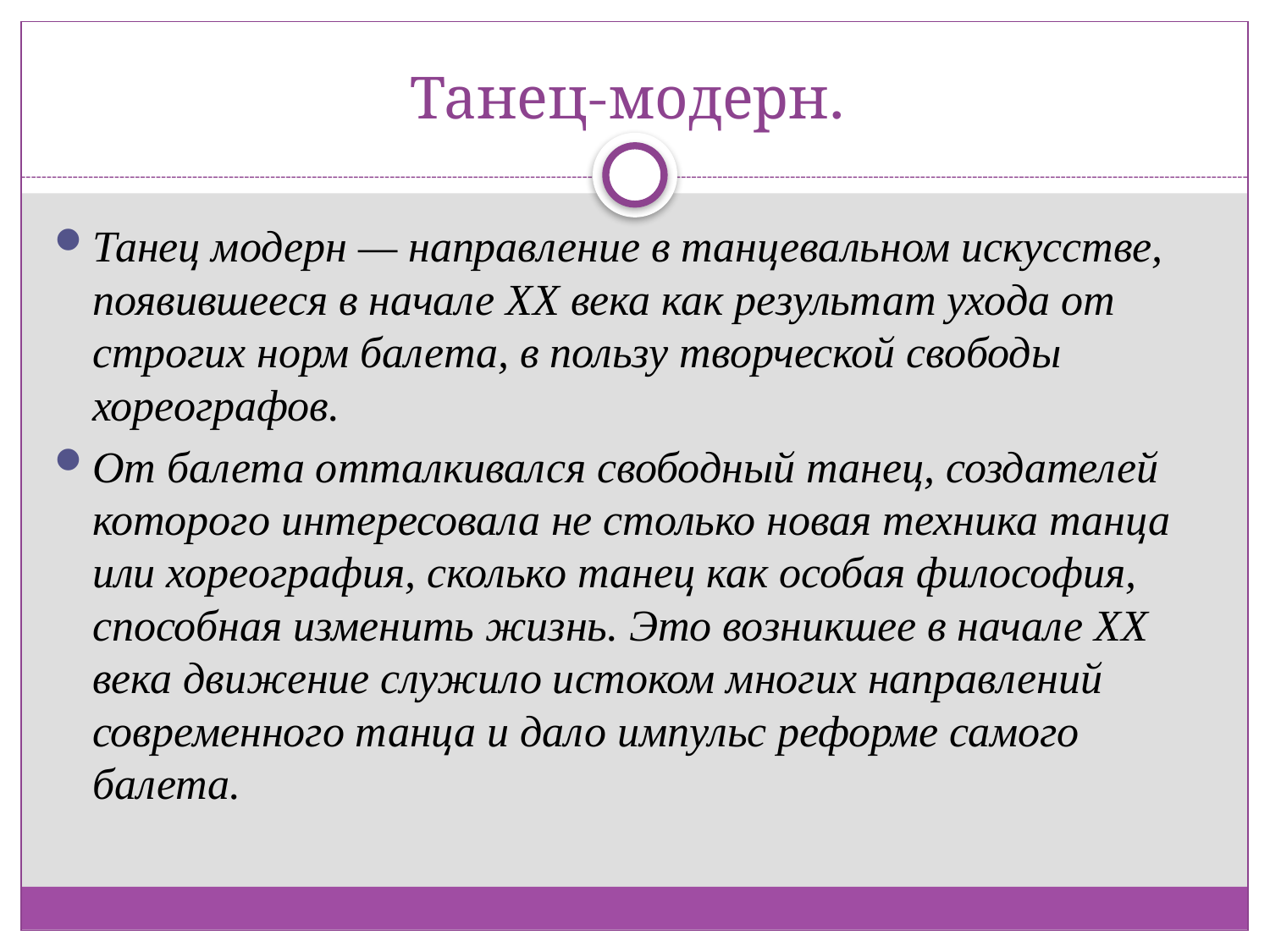

# Танец-модерн.
Танец модерн — направление в танцевальном искусстве, появившееся в начале XX века как результат ухода от строгих норм балета, в пользу творческой свободы хореографов.
От балета отталкивался свободный танец, создателей которого интересовала не столько новая техника танца или хореография, сколько танец как особая философия, способная изменить жизнь. Это возникшее в начале XX века движение служило истоком многих направлений современного танца и дало импульс реформе самого балета.